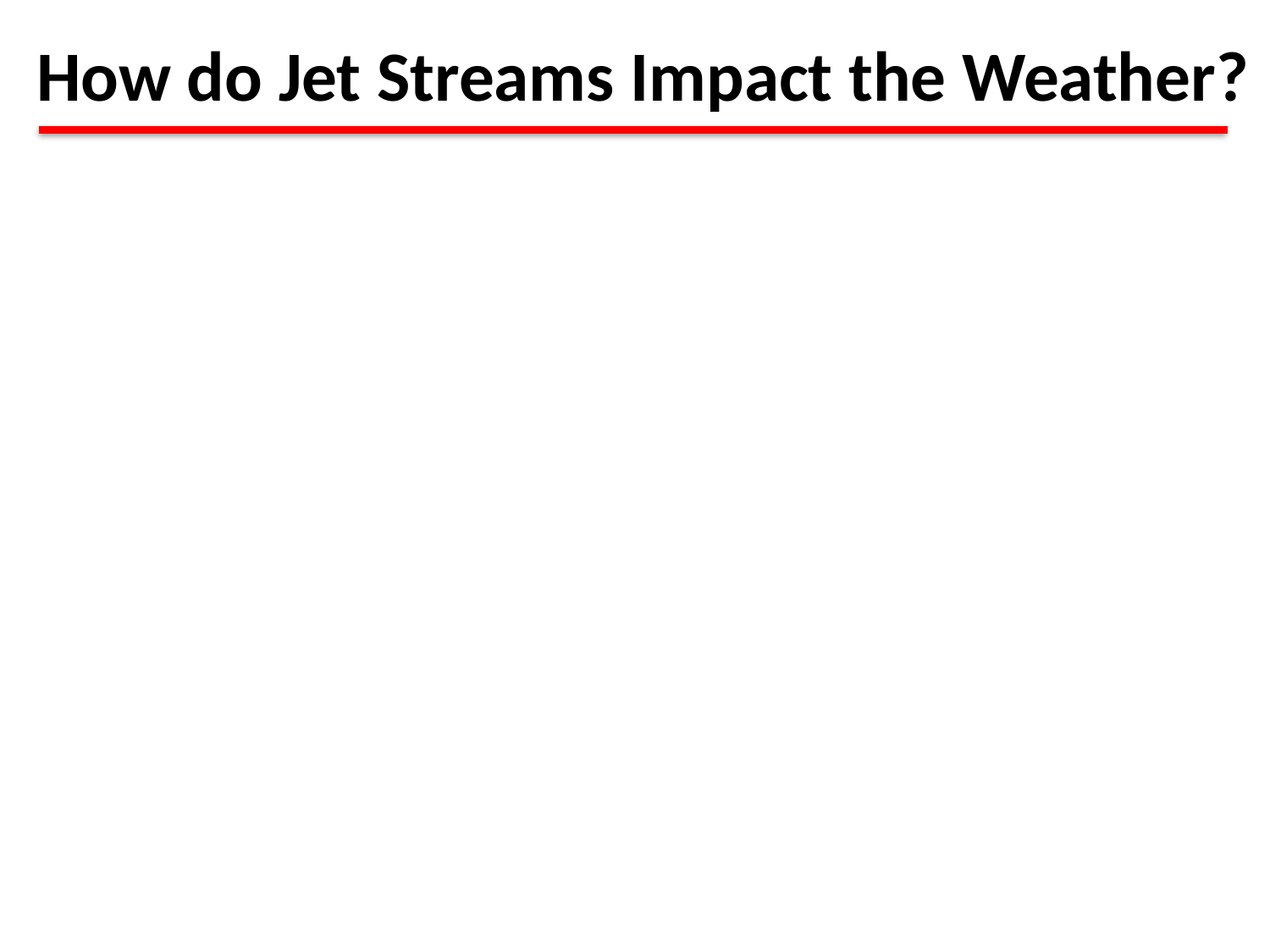

How do Jet Streams Impact the Weather?